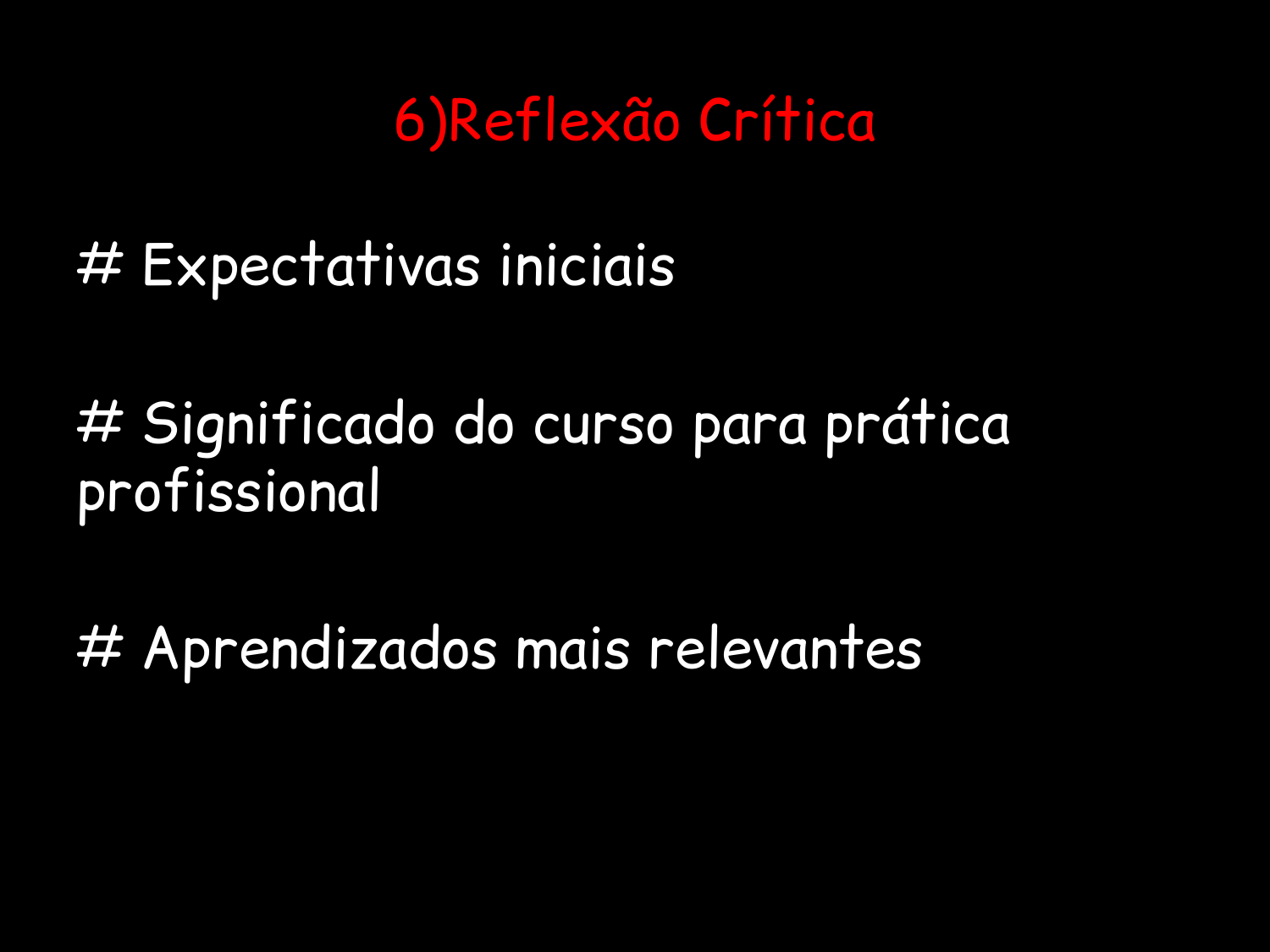

# 6)Reflexão Crítica
# Expectativas iniciais

# Significado do curso para prática profissional

# Aprendizados mais relevantes